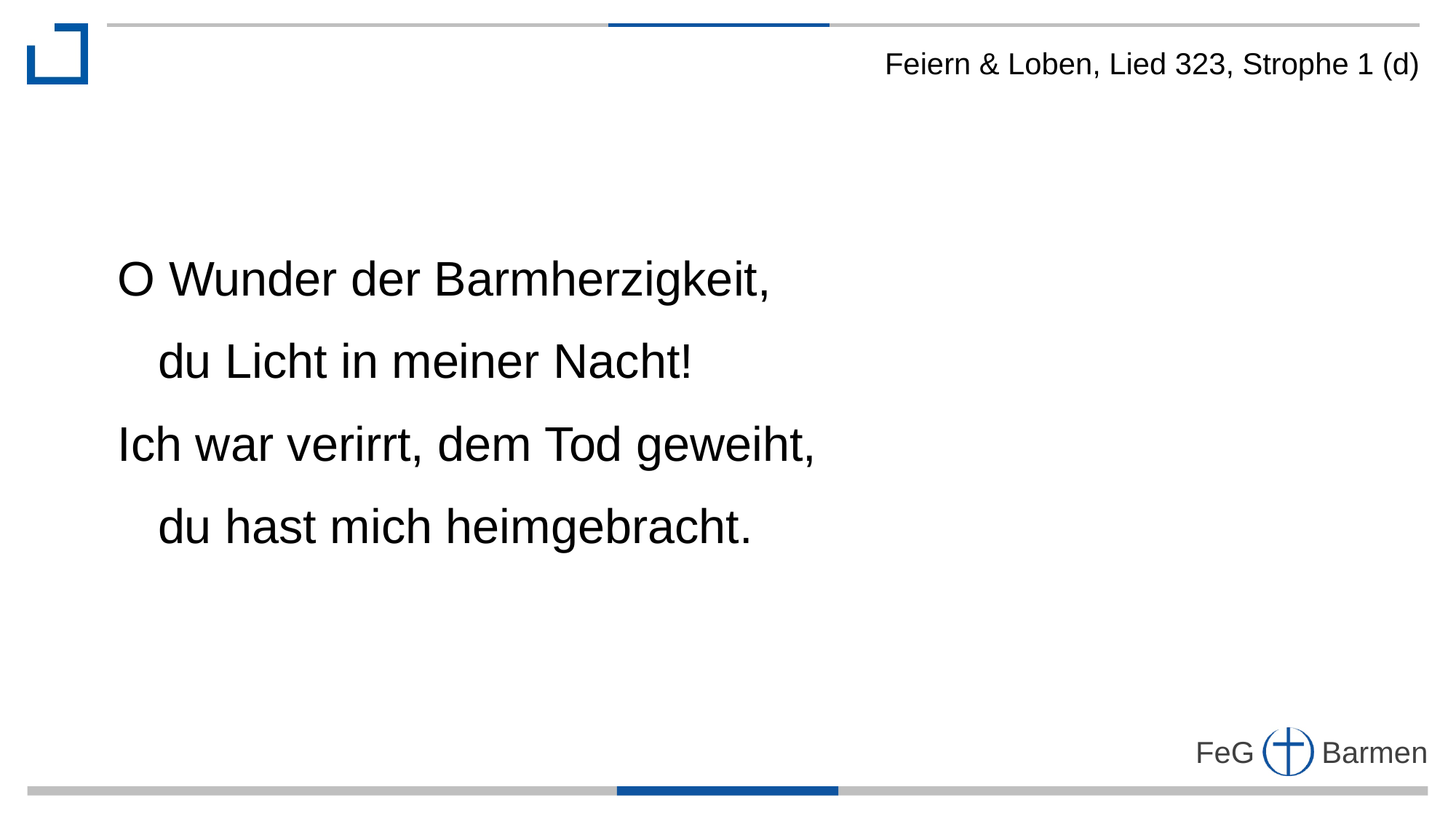

Feiern & Loben, Lied 323, Strophe 1 (d)
O Wunder der Barmherzigkeit,
   du Licht in meiner Nacht!
Ich war verirrt, dem Tod geweiht,
   du hast mich heimgebracht.